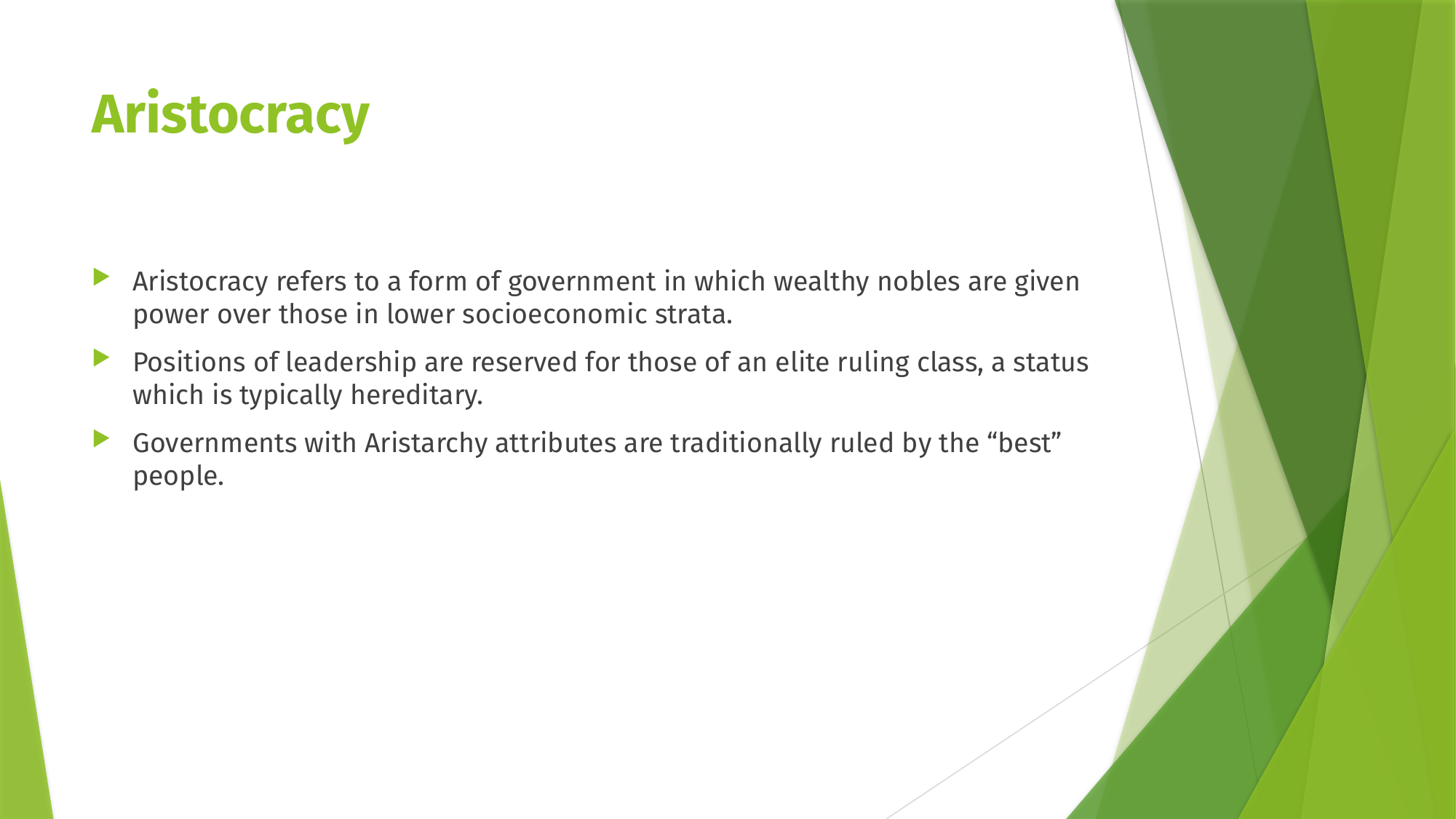

# Aristocracy
Aristocracy refers to a form of government in which wealthy nobles are given power over those in lower socioeconomic strata.
Positions of leadership are reserved for those of an elite ruling class, a status which is typically hereditary.
Governments with Aristarchy attributes are traditionally ruled by the “best” people.